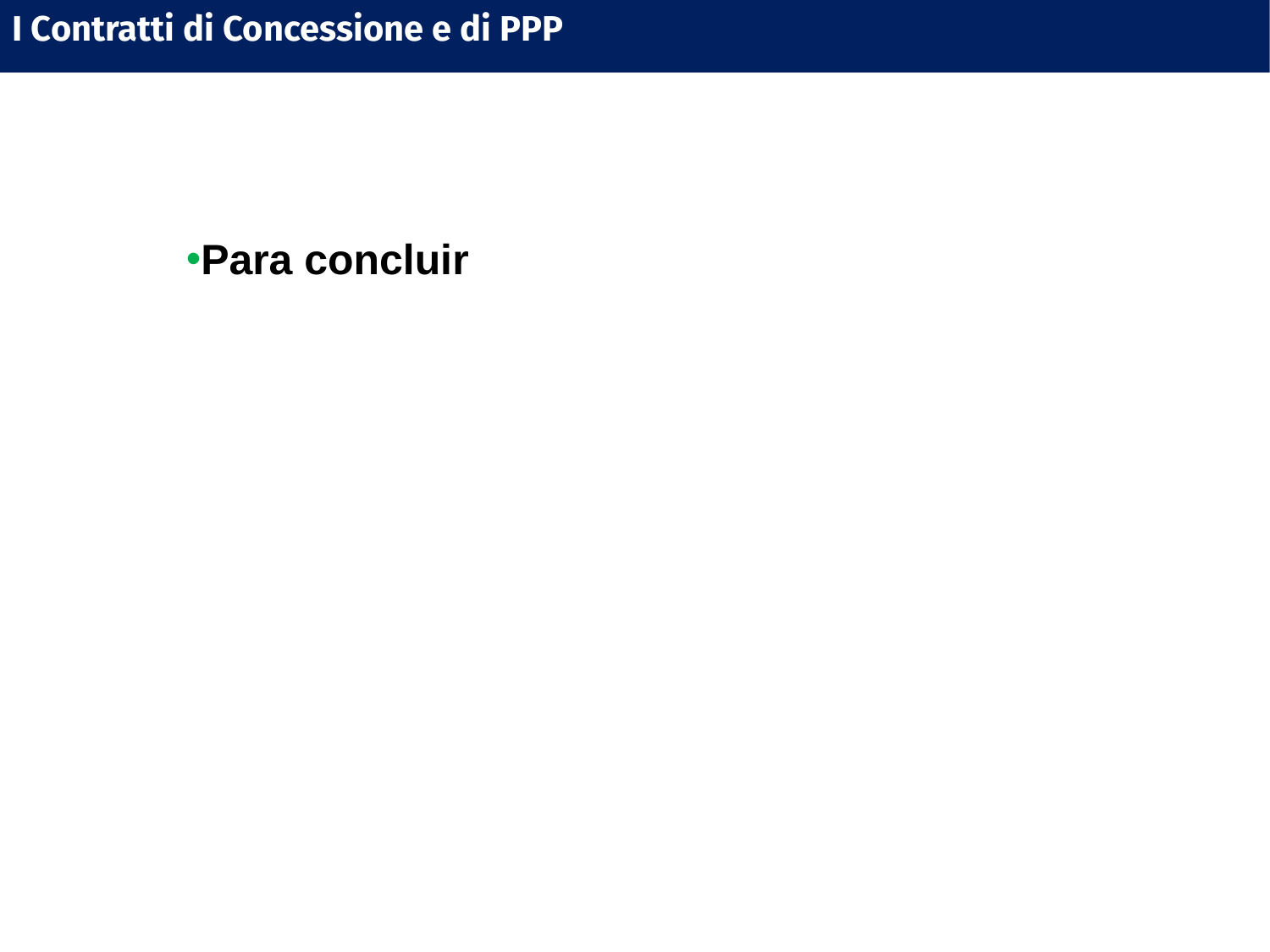

I Contratti di Concessione e di PPP

Para concluir